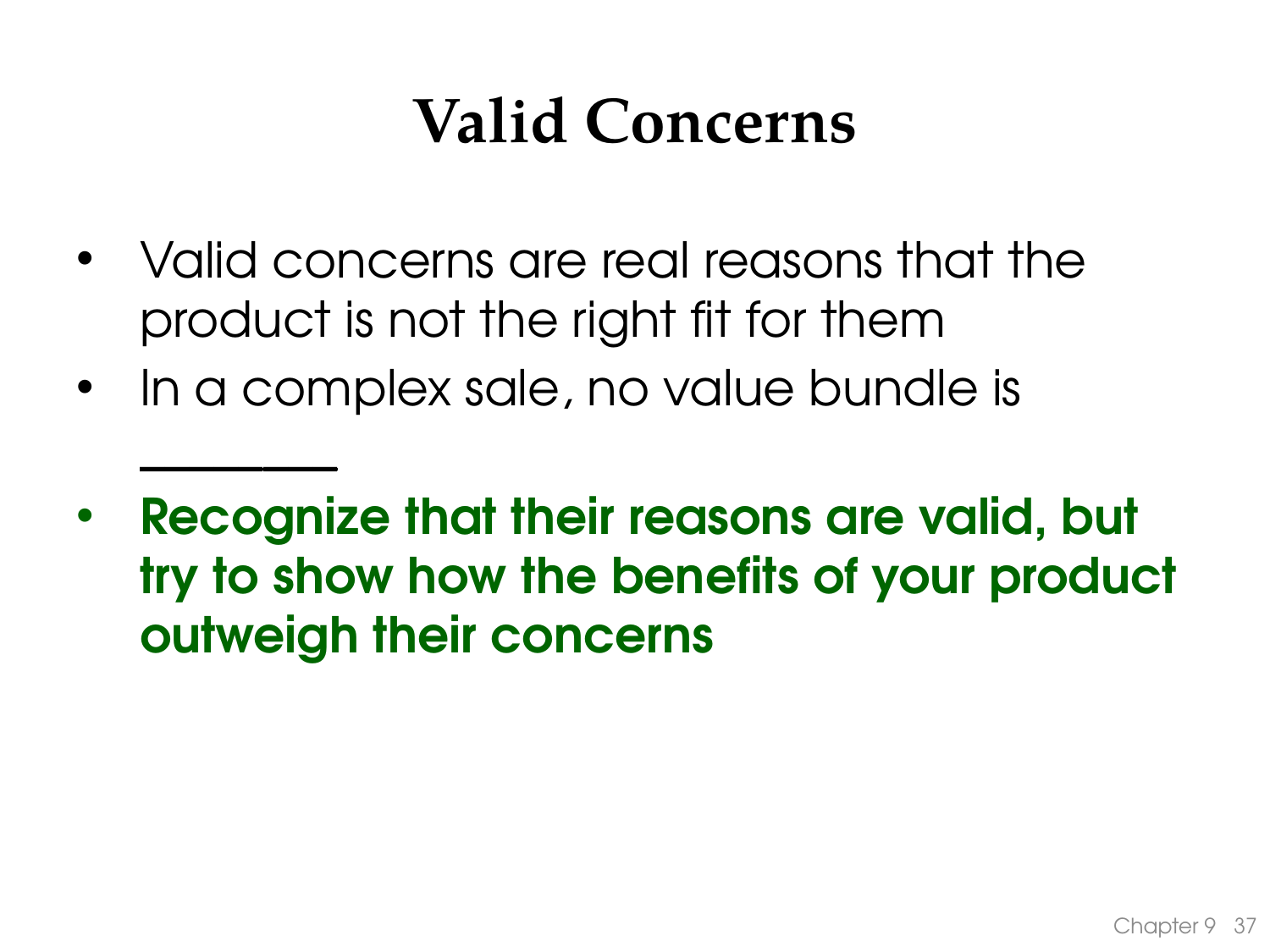

# Valid Concerns
Valid concerns are real reasons that the product is not the right fit for them
In a complex sale, no value bundle is ________
Recognize that their reasons are valid, but try to show how the benefits of your product outweigh their concerns